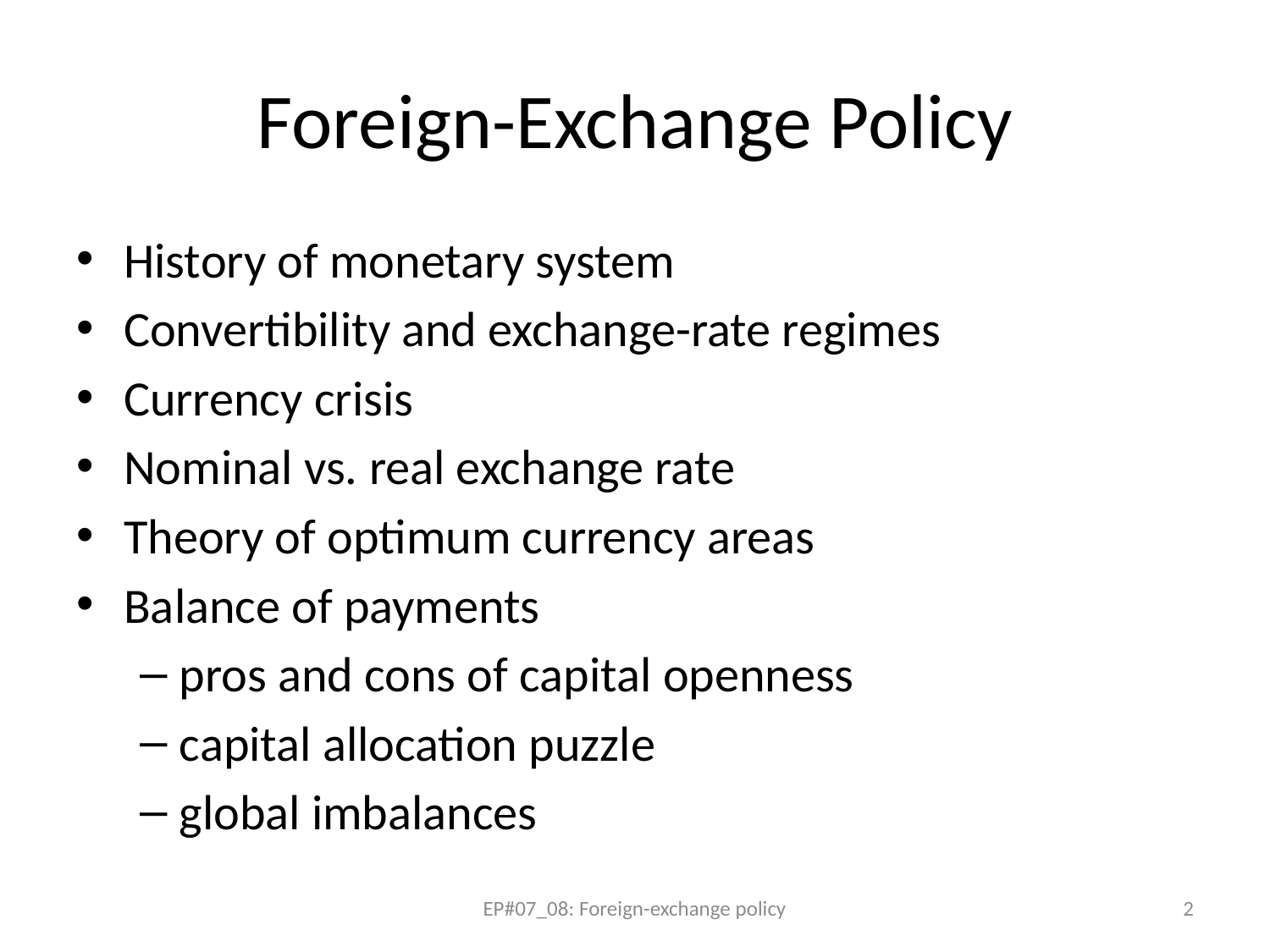

# Foreign-Exchange Policy
History of monetary system
Convertibility and exchange-rate regimes
Currency crisis
Nominal vs. real exchange rate
Theory of optimum currency areas
Balance of payments
pros and cons of capital openness
capital allocation puzzle
global imbalances

EP#07_08: Foreign-exchange policy
2